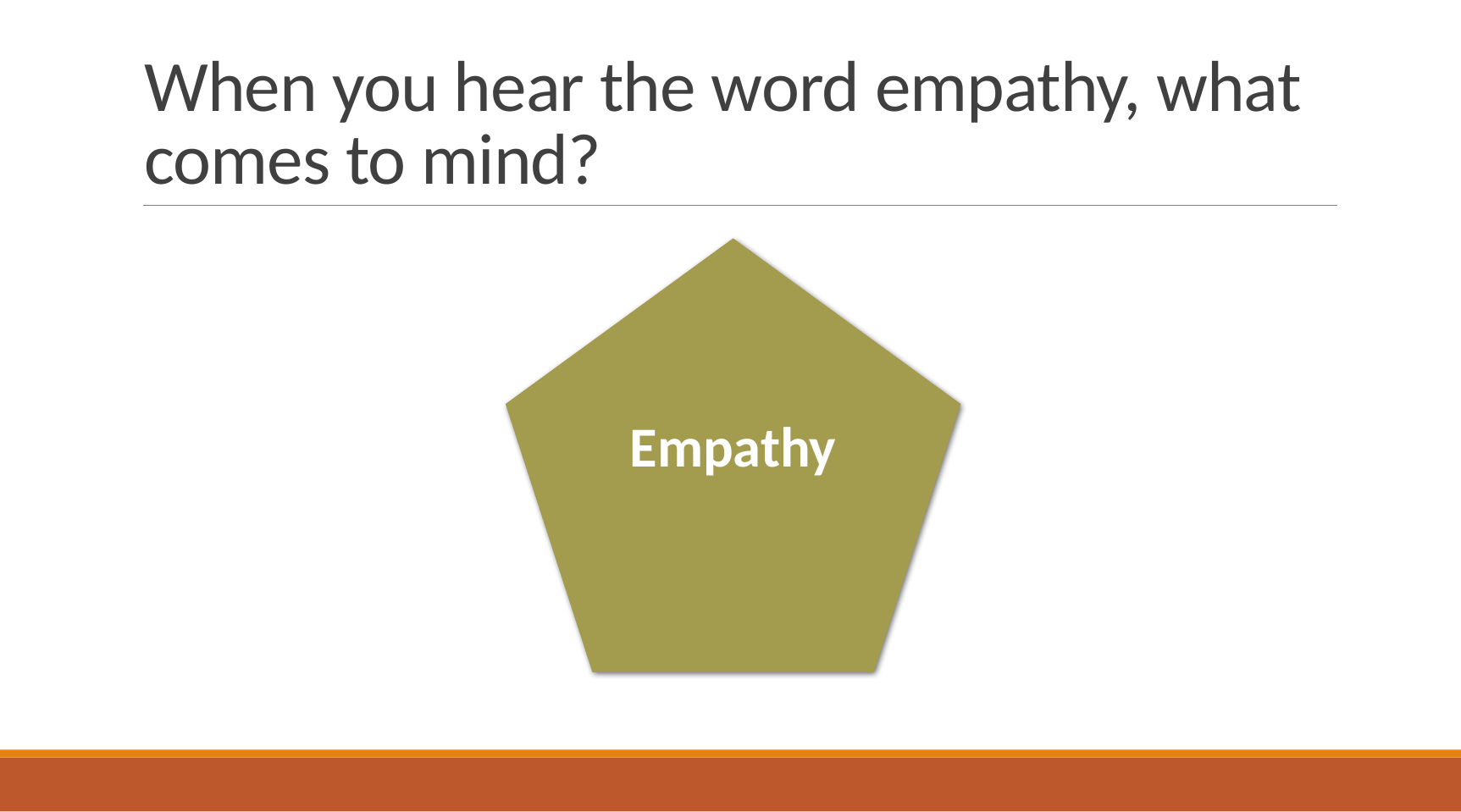

# When you hear the word empathy, what comes to mind?

Empathy